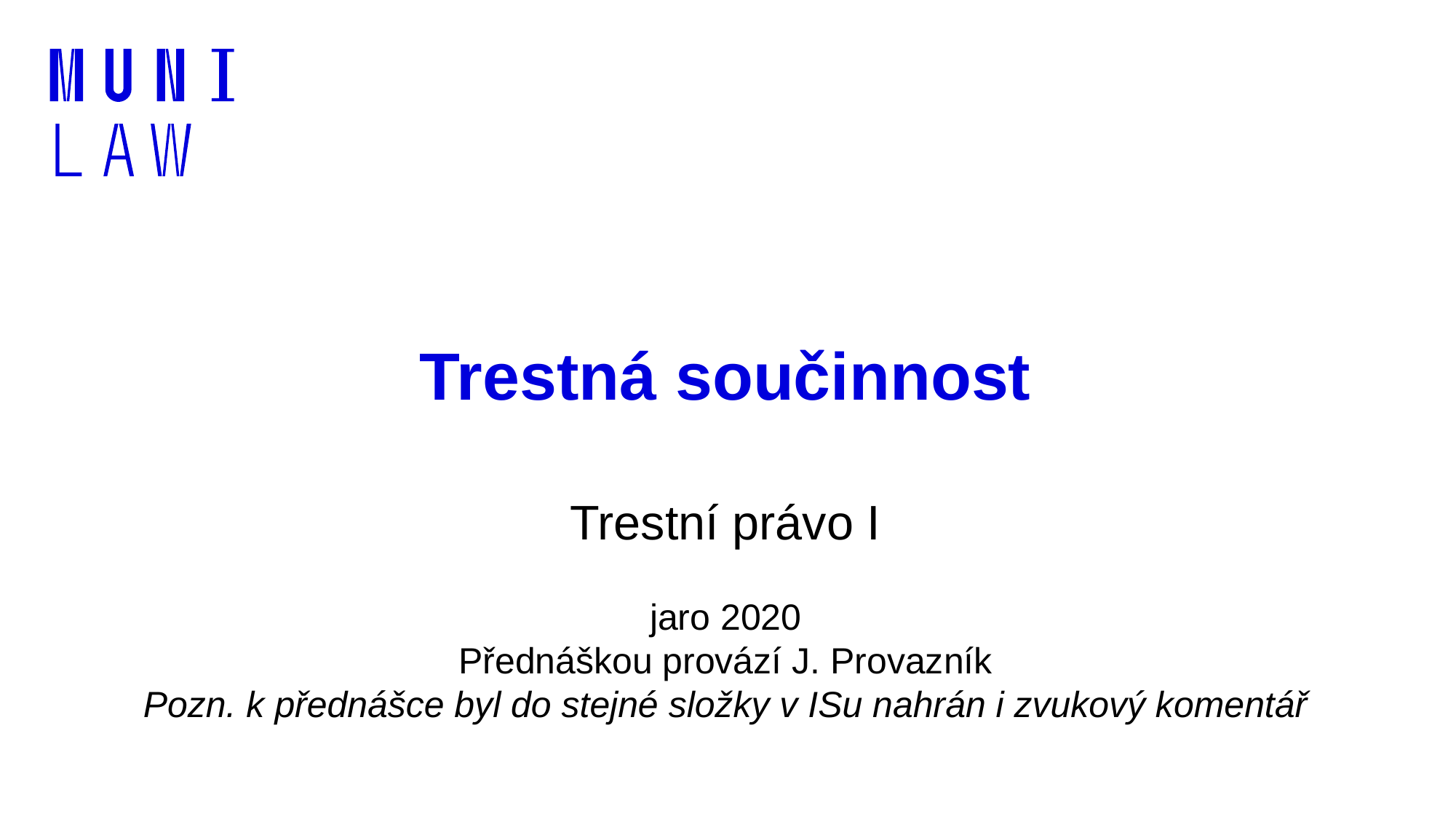

# Trestná součinnost
Trestní právo I

jaro 2020
Přednáškou provází J. Provazník
Pozn. k přednášce byl do stejné složky v ISu nahrán i zvukový komentář